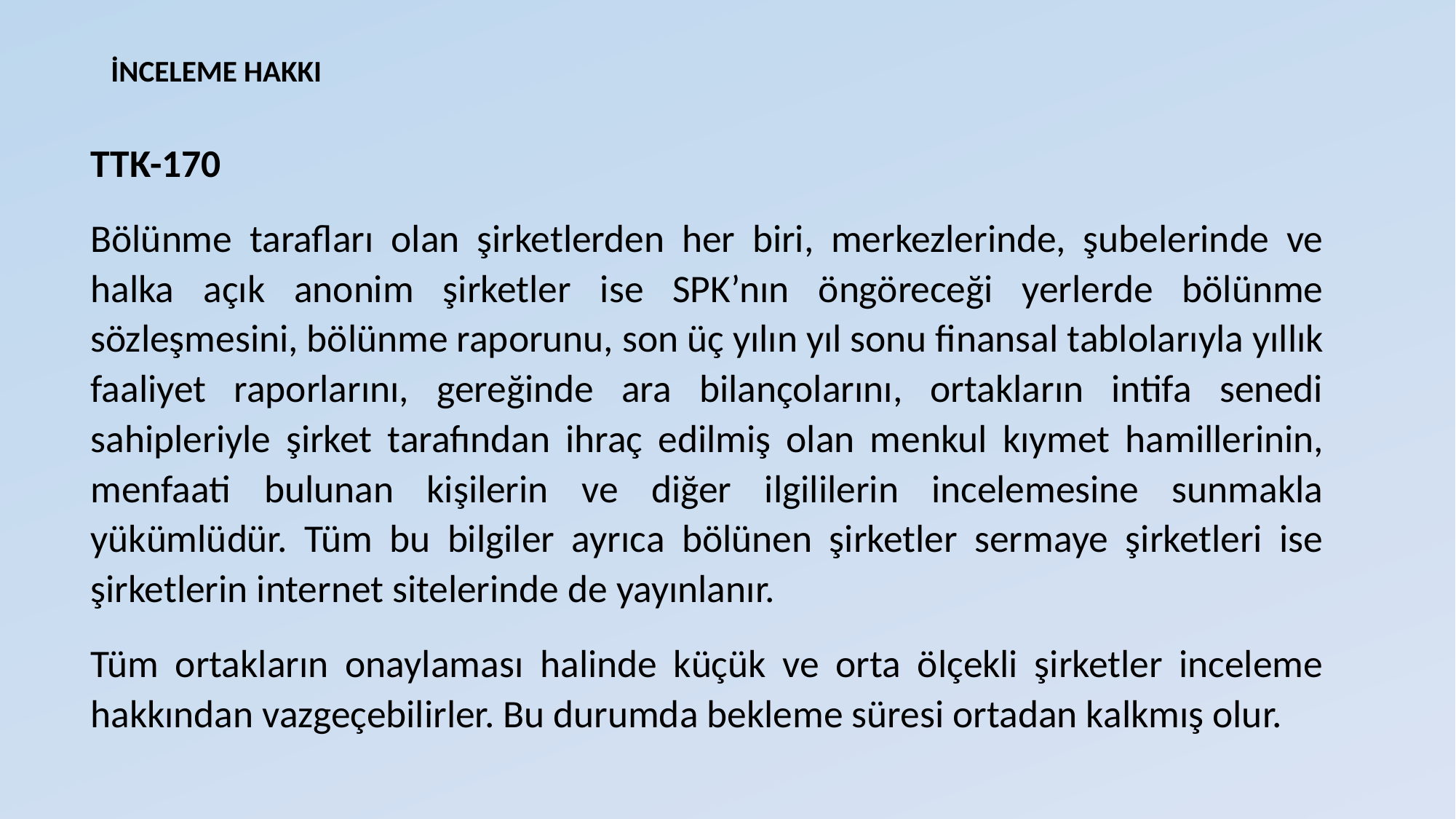

# İNCELEME HAKKI
TTK-170
Bölünme tarafları olan şirketlerden her biri, merkezlerinde, şubelerinde ve halka açık anonim şirketler ise SPK’nın öngöreceği yerlerde bölünme sözleşmesini, bölünme raporunu, son üç yılın yıl sonu finansal tablolarıyla yıllık faaliyet raporlarını, gereğinde ara bilançolarını, ortakların intifa senedi sahipleriyle şirket tarafından ihraç edilmiş olan menkul kıymet hamillerinin, menfaati bulunan kişilerin ve diğer ilgililerin incelemesine sunmakla yükümlüdür. Tüm bu bilgiler ayrıca bölünen şirketler sermaye şirketleri ise şirketlerin internet sitelerinde de yayınlanır.
Tüm ortakların onaylaması halinde küçük ve orta ölçekli şirketler inceleme hakkından vazgeçebilirler. Bu durumda bekleme süresi ortadan kalkmış olur.